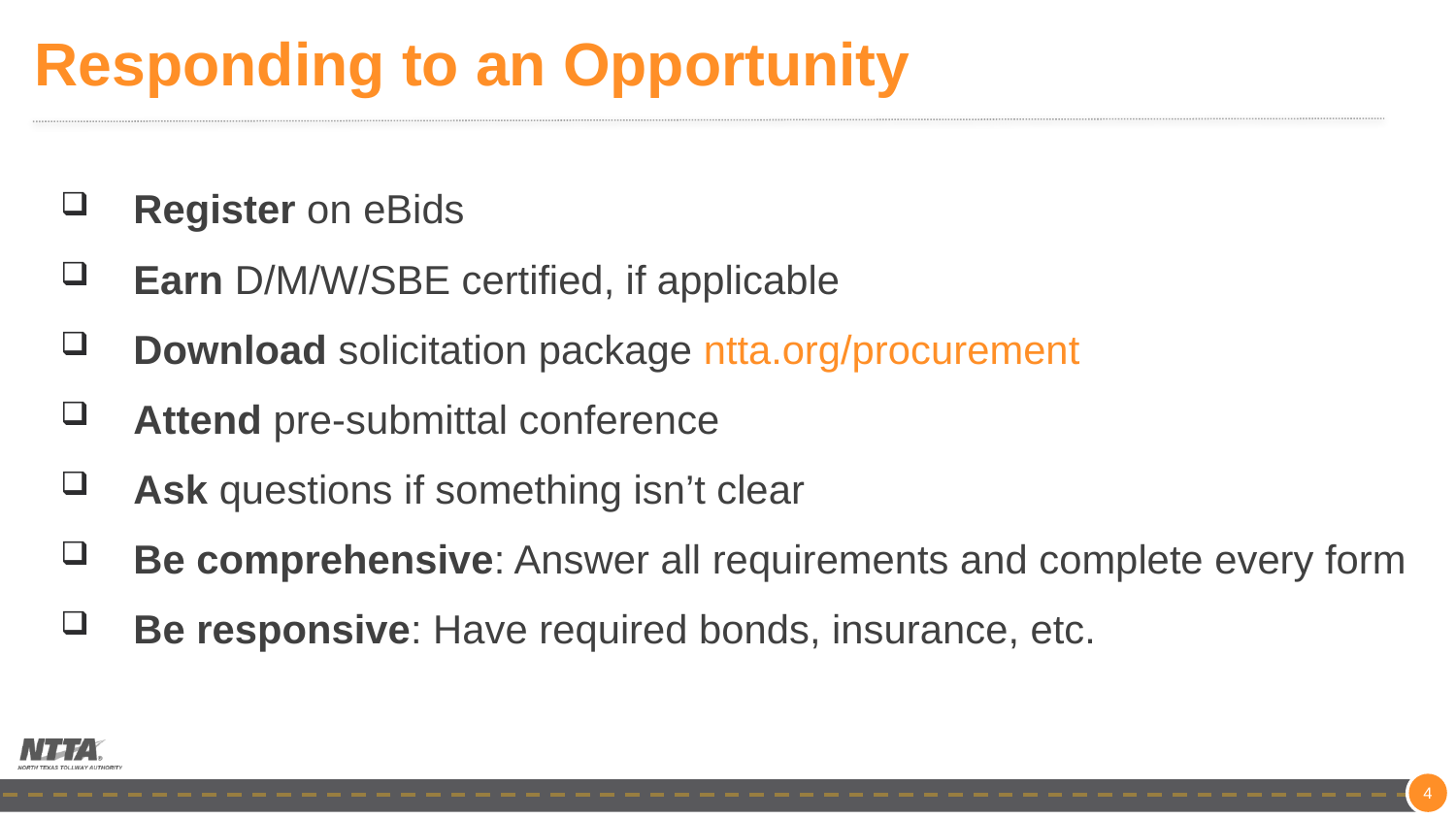

# Responding to an Opportunity
Register on eBids
Earn D/M/W/SBE certified, if applicable
Download solicitation package ntta.org/procurement
Attend pre-submittal conference
Ask questions if something isn’t clear
Be comprehensive: Answer all requirements and complete every form
Be responsive: Have required bonds, insurance, etc.
4